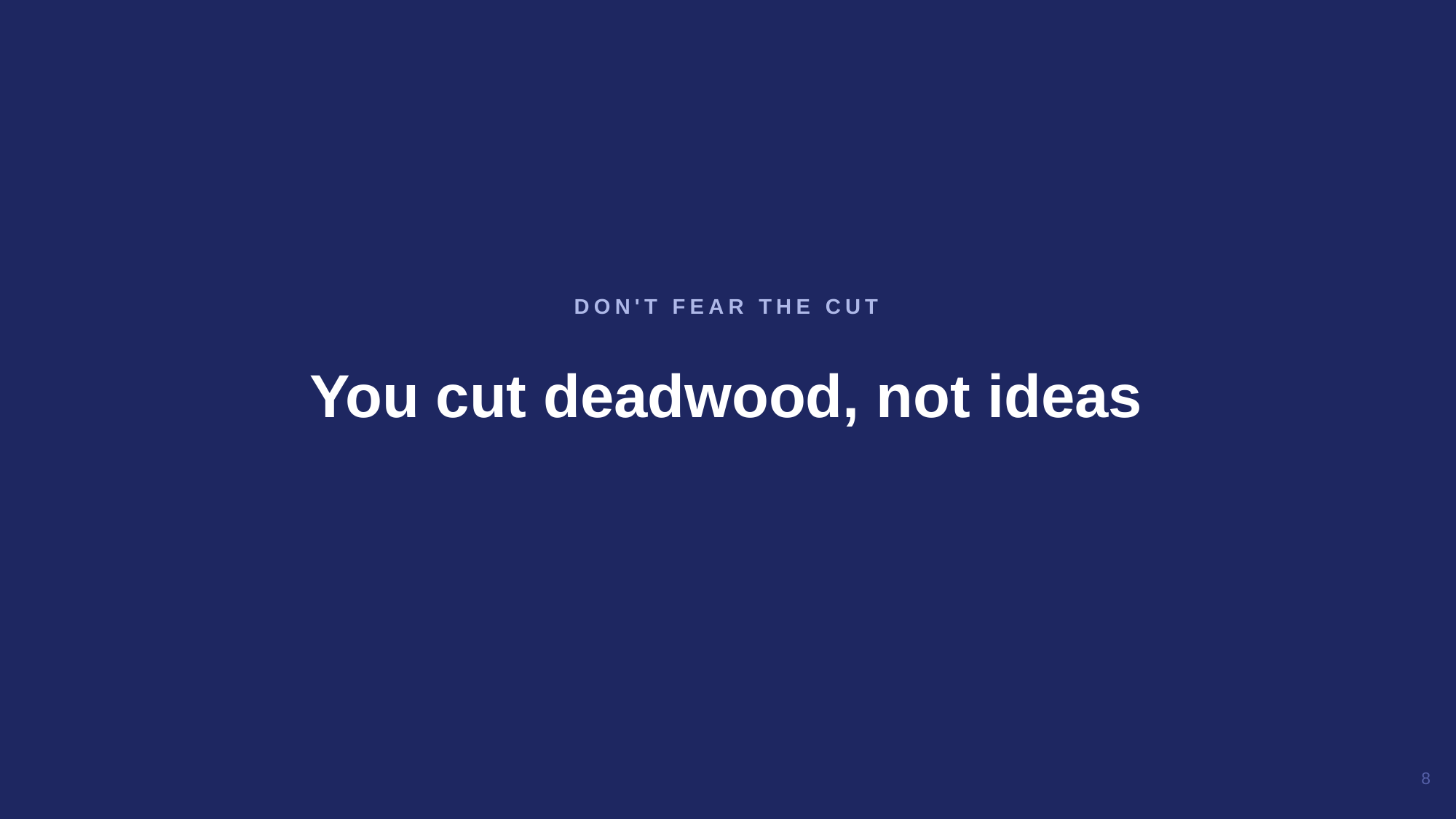

You cut deadwood, not ideas
DON'T FEAR THE CUT
8